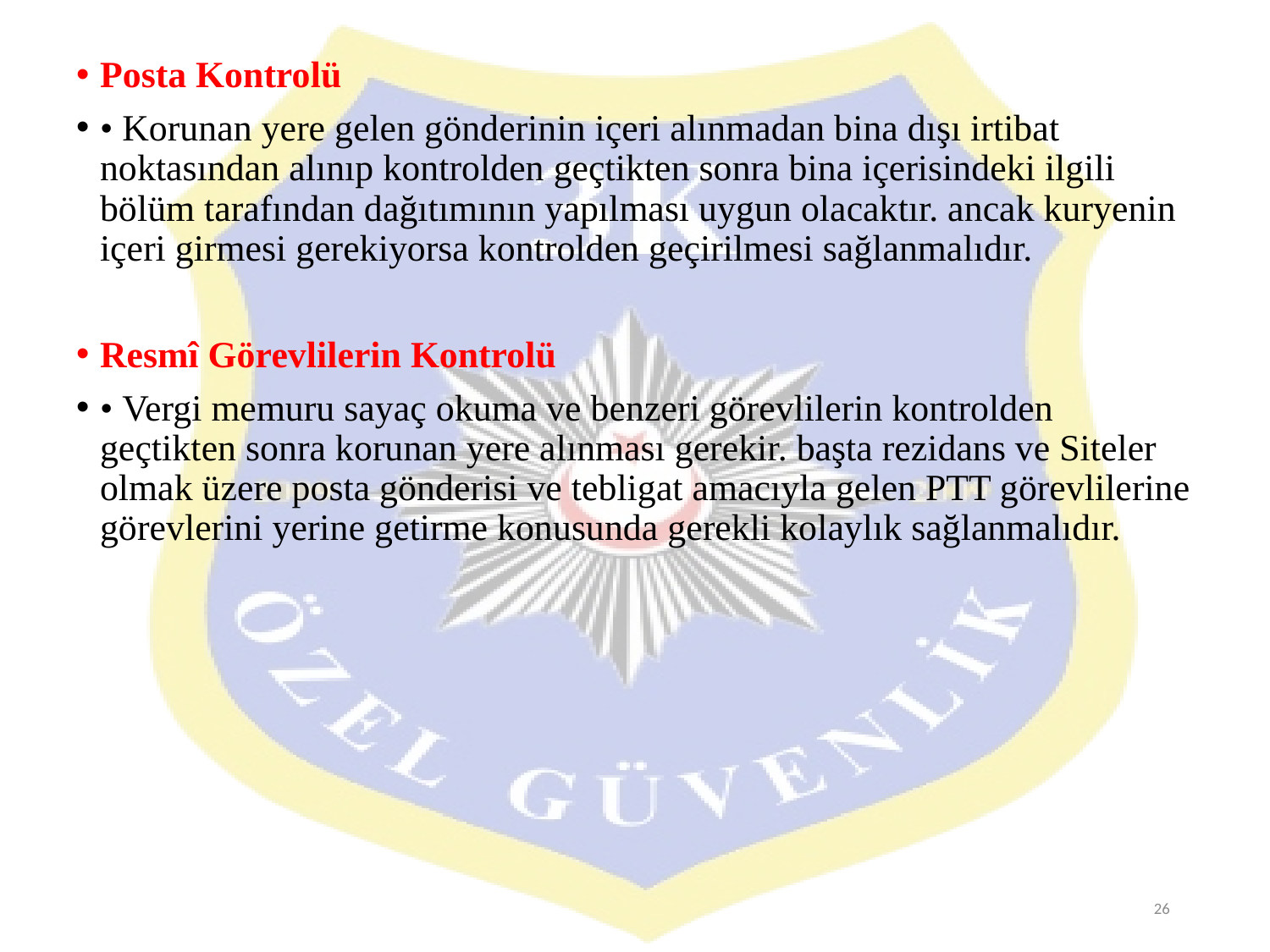

Posta Kontrolü
• Korunan yere gelen gönderinin içeri alınmadan bina dışı irtibat noktasından alınıp kontrolden geçtikten sonra bina içerisindeki ilgili bölüm tarafından dağıtımının yapılması uygun olacaktır. ancak kuryenin içeri girmesi gerekiyorsa kontrolden geçirilmesi sağlanmalıdır.

Resmî Görevlilerin Kontrolü
• Vergi memuru sayaç okuma ve benzeri görevlilerin kontrolden geçtikten sonra korunan yere alınması gerekir. başta rezidans ve Siteler olmak üzere posta gönderisi ve tebligat amacıyla gelen PTT görevlilerine görevlerini yerine getirme konusunda gerekli kolaylık sağlanmalıdır.

26